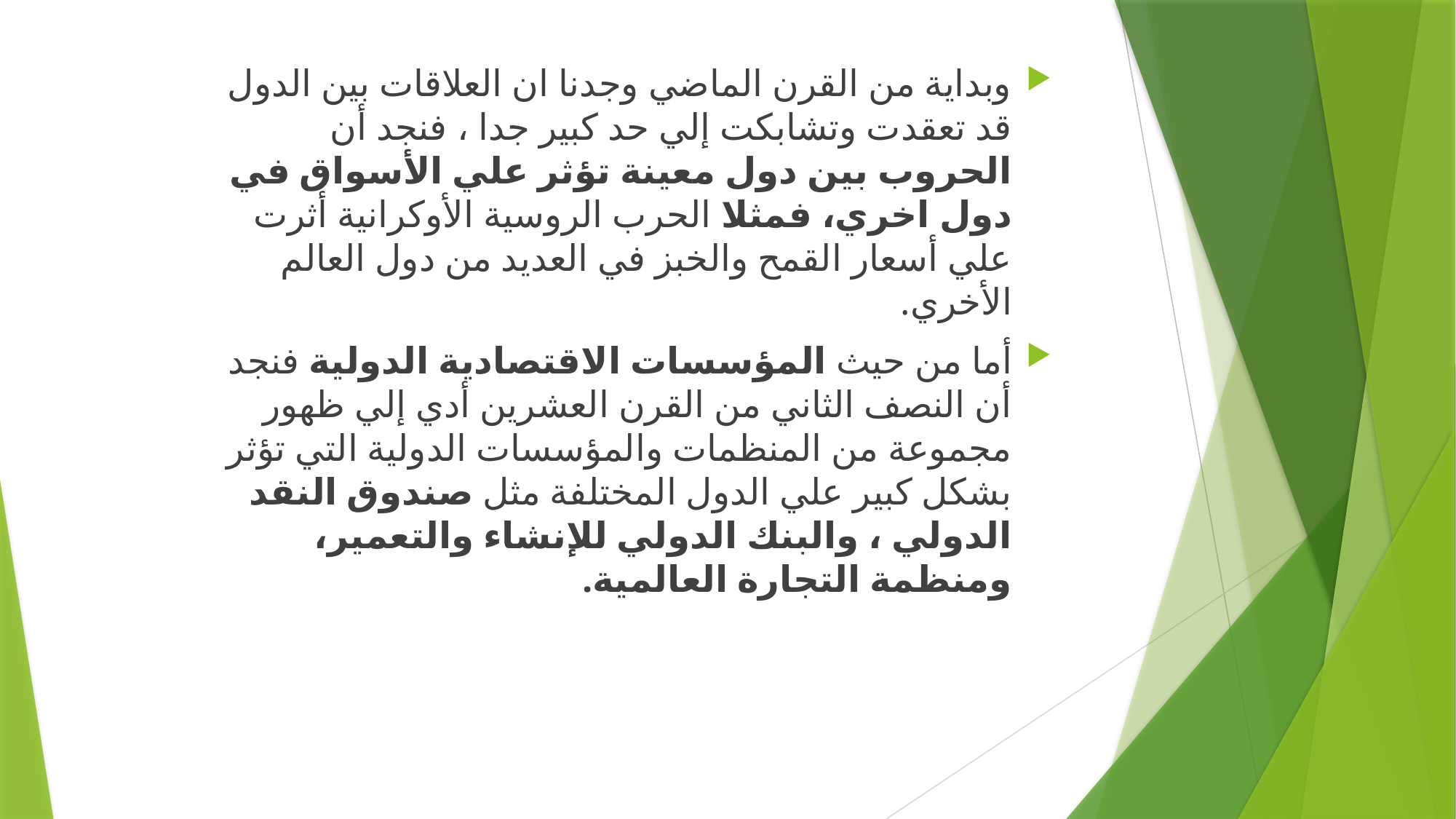

وبداية من القرن الماضي وجدنا ان العلاقات بين الدول قد تعقدت وتشابكت إلي حد كبير جدا ، فنجد أن الحروب بين دول معينة تؤثر علي الأسواق في دول اخري، فمثلا الحرب الروسية الأوكرانية أثرت علي أسعار القمح والخبز في العديد من دول العالم الأخري.
أما من حيث المؤسسات الاقتصادية الدولية فنجد أن النصف الثاني من القرن العشرين أدي إلي ظهور مجموعة من المنظمات والمؤسسات الدولية التي تؤثر بشكل كبير علي الدول المختلفة مثل صندوق النقد الدولي ، والبنك الدولي للإنشاء والتعمير، ومنظمة التجارة العالمية.